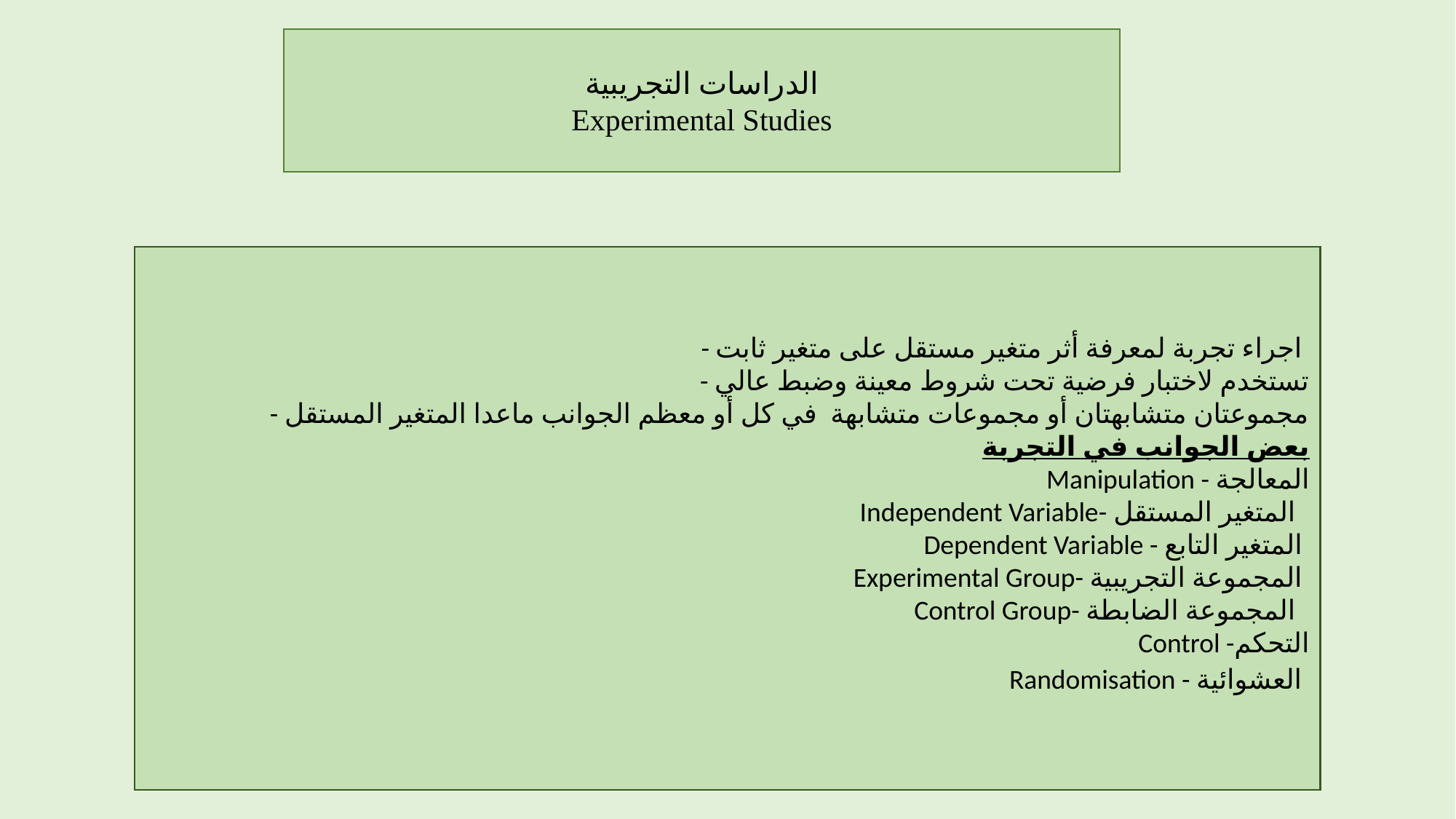

الدراسات التجريبية
Experimental Studies

- اجراء تجربة لمعرفة أثر متغير مستقل على متغير ثابت
- تستخدم لاختبار فرضية تحت شروط معينة وضبط عالي
- مجموعتان متشابهتان أو مجموعات متشابهة  في كل أو معظم الجوانب ماعدا المتغير المستقل
بعض الجوانب في التجربة
Manipulation - المعالجة
Independent Variable- المتغير المستقل
Dependent Variable - المتغير التابع
Experimental Group- المجموعة التجريبية
Control Group- المجموعة الضابطة
Control -التحكم
Randomisation - العشوائية